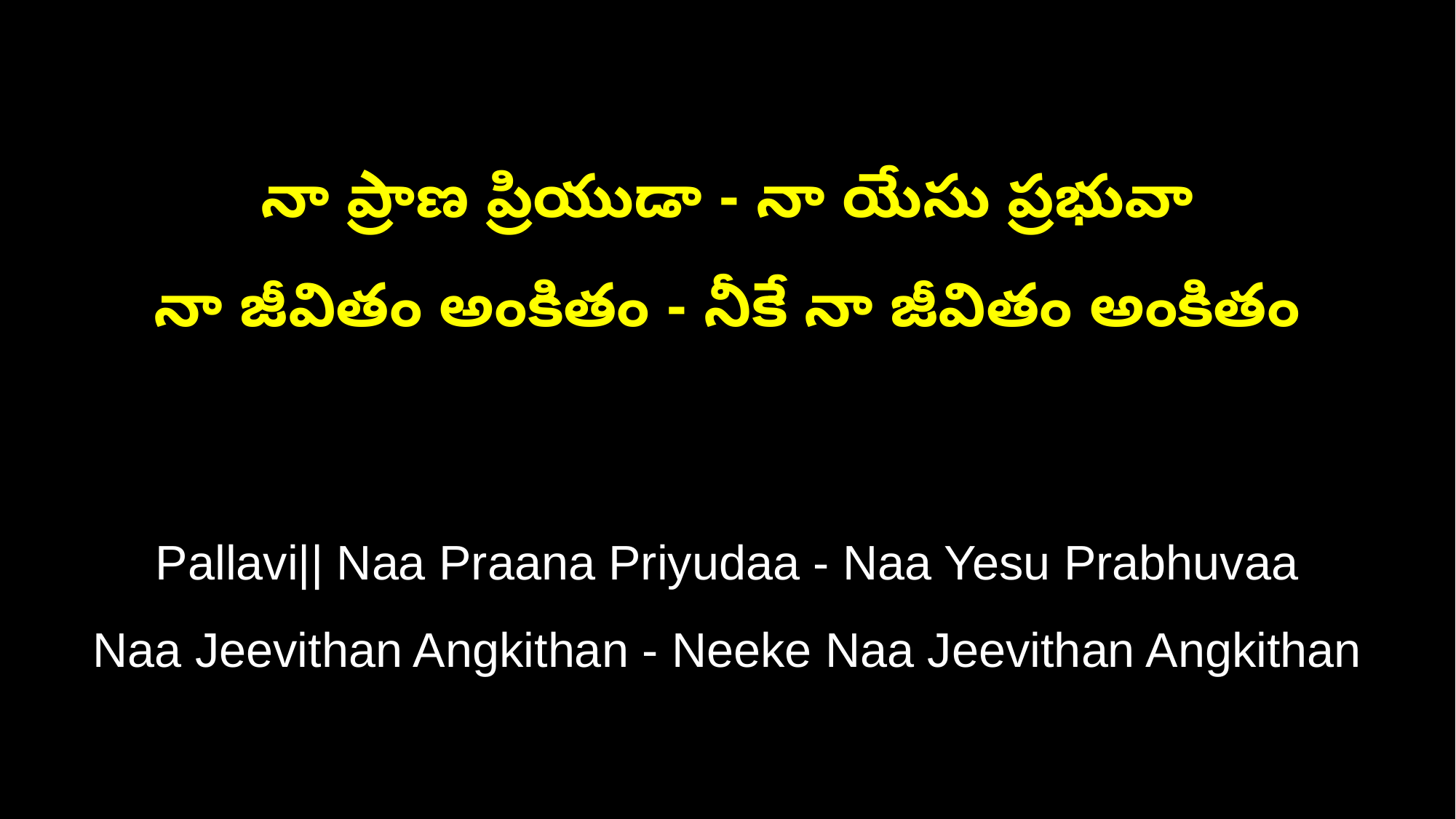

నా ప్రాణ ప్రియుడా - నా యేసు ప్రభువా
నా జీవితం అంకితం - నీకే నా జీవితం అంకితం
Pallavi|| Naa Praana Priyudaa - Naa Yesu Prabhuvaa
Naa Jeevithan Angkithan - Neeke Naa Jeevithan Angkithan